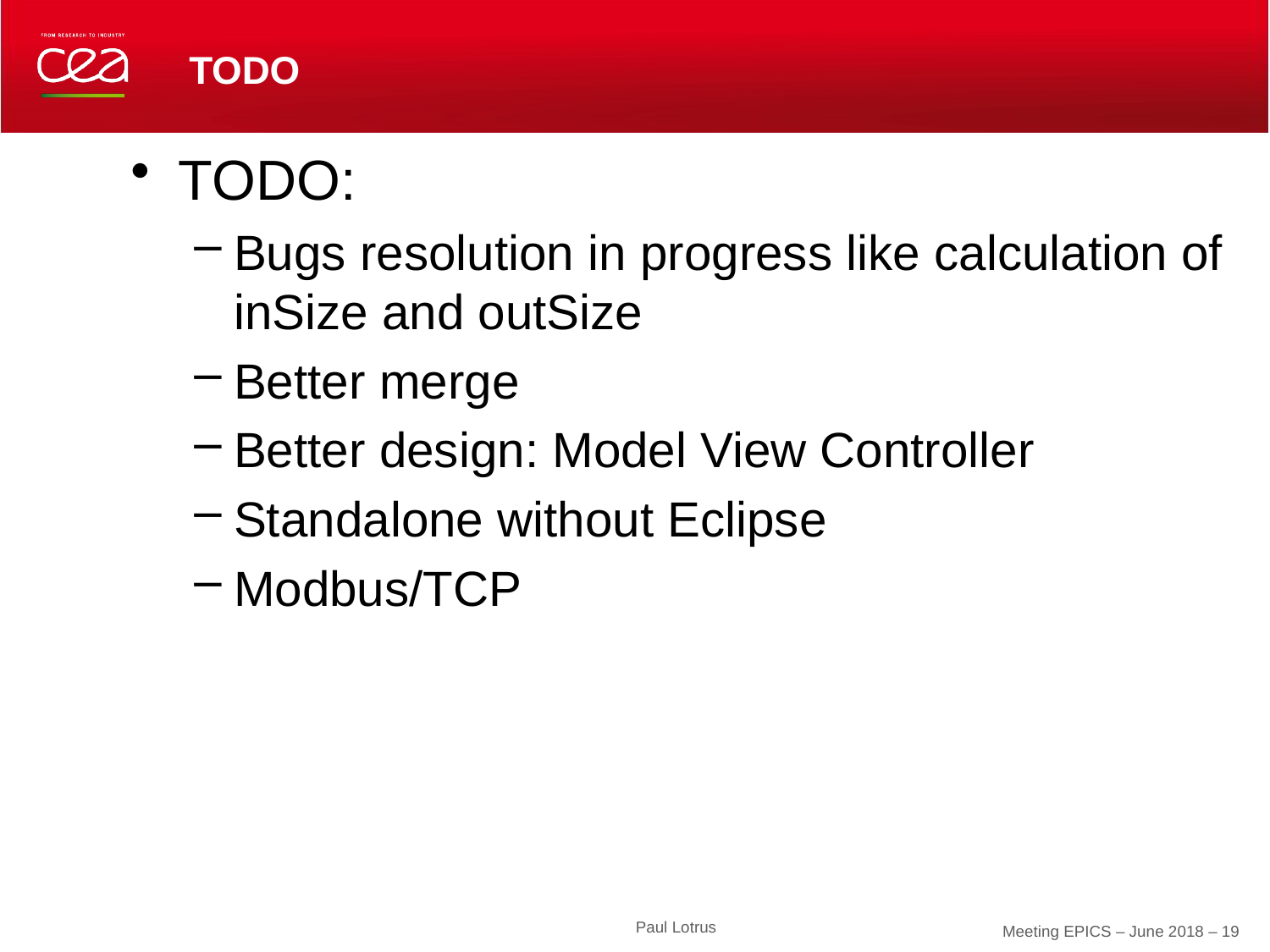

# TODO
TODO:
Bugs resolution in progress like calculation of inSize and outSize
Better merge
Better design: Model View Controller
Standalone without Eclipse
Modbus/TCP

Paul Lotrus